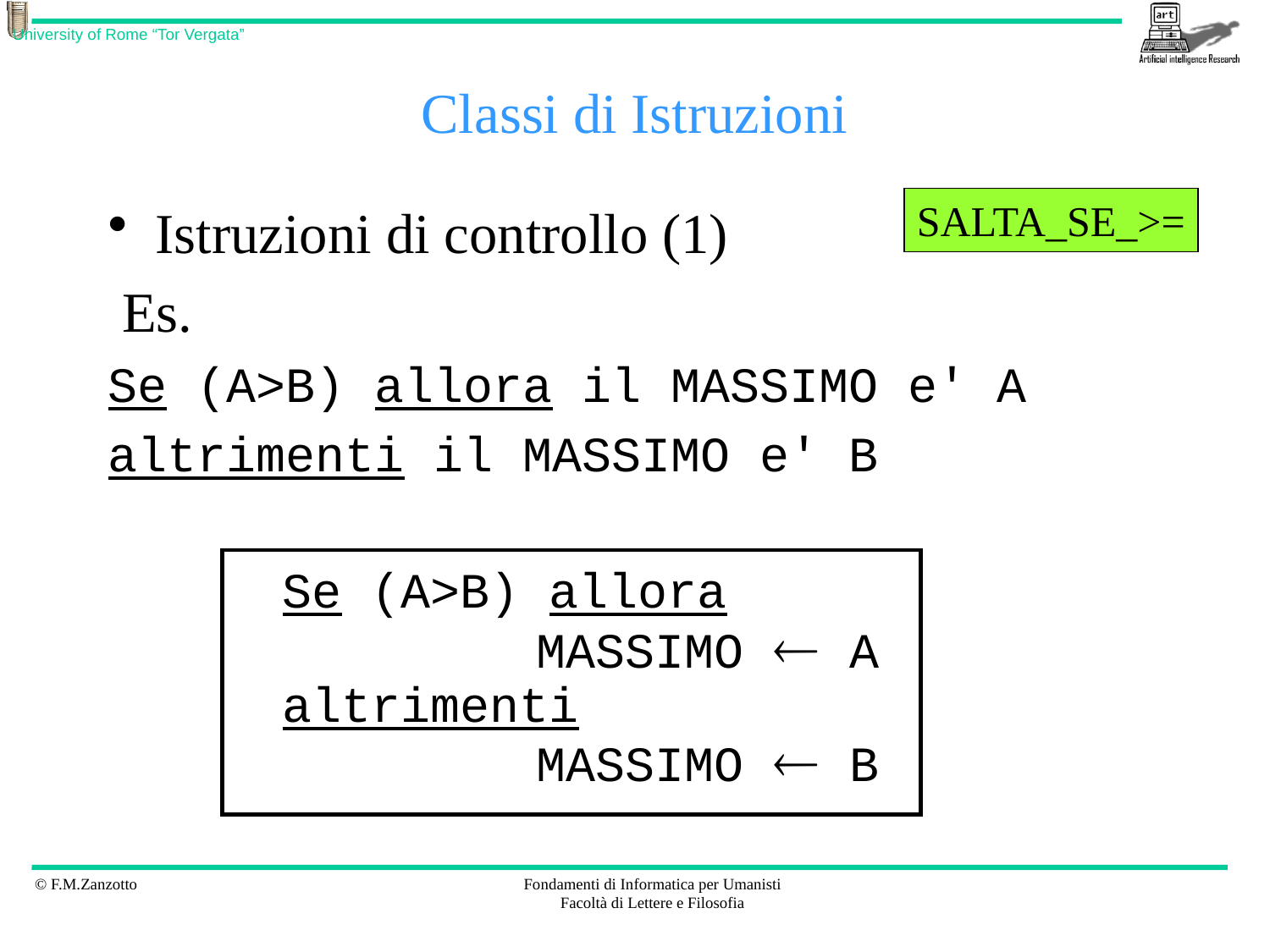

# Classi di Istruzioni
SALTA_SE_>=
Istruzioni di controllo (1)
 Es.
Se (A>B) allora il MASSIMO e' A
altrimenti il MASSIMO e' B

		Se (A>B) allora
      		MASSIMO ← A
		altrimenti
      		MASSIMO ← B